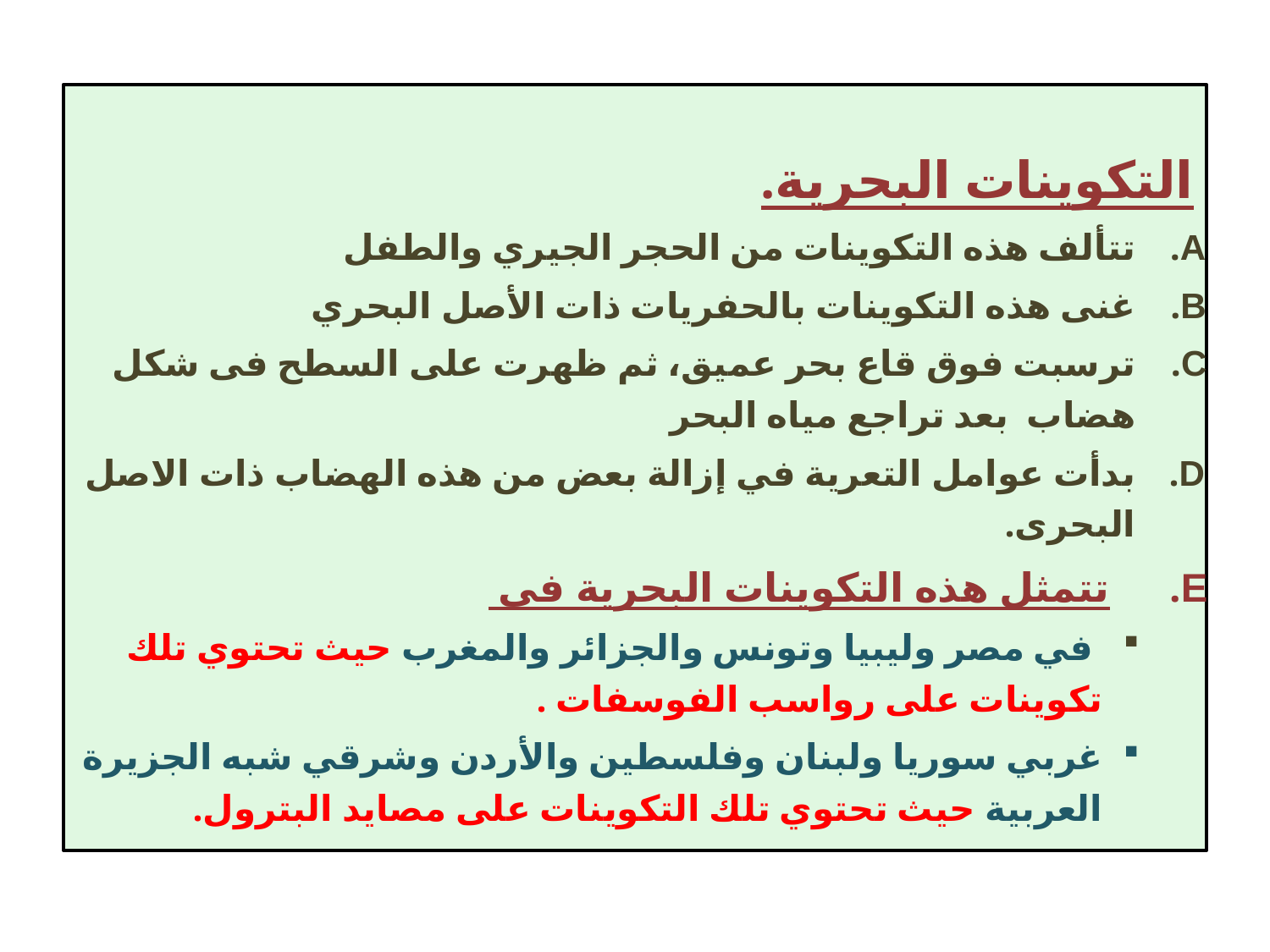

التكوينات البحرية.
تتألف هذه التكوينات من الحجر الجيري والطفل
غنى هذه التكوينات بالحفريات ذات الأصل البحري
ترسبت فوق قاع بحر عميق، ثم ظهرت على السطح فى شكل هضاب  بعد تراجع مياه البحر
بدأت عوامل التعرية في إزالة بعض من هذه الهضاب ذات الاصل البحرى.
تتمثل هذه التكوينات البحرية فى
 في مصر وليبيا وتونس والجزائر والمغرب حيث تحتوي تلك تكوينات على رواسب الفوسفات .
غربي سوريا ولبنان وفلسطين والأردن وشرقي شبه الجزيرة العربية حيث تحتوي تلك التكوينات على مصايد البترول.